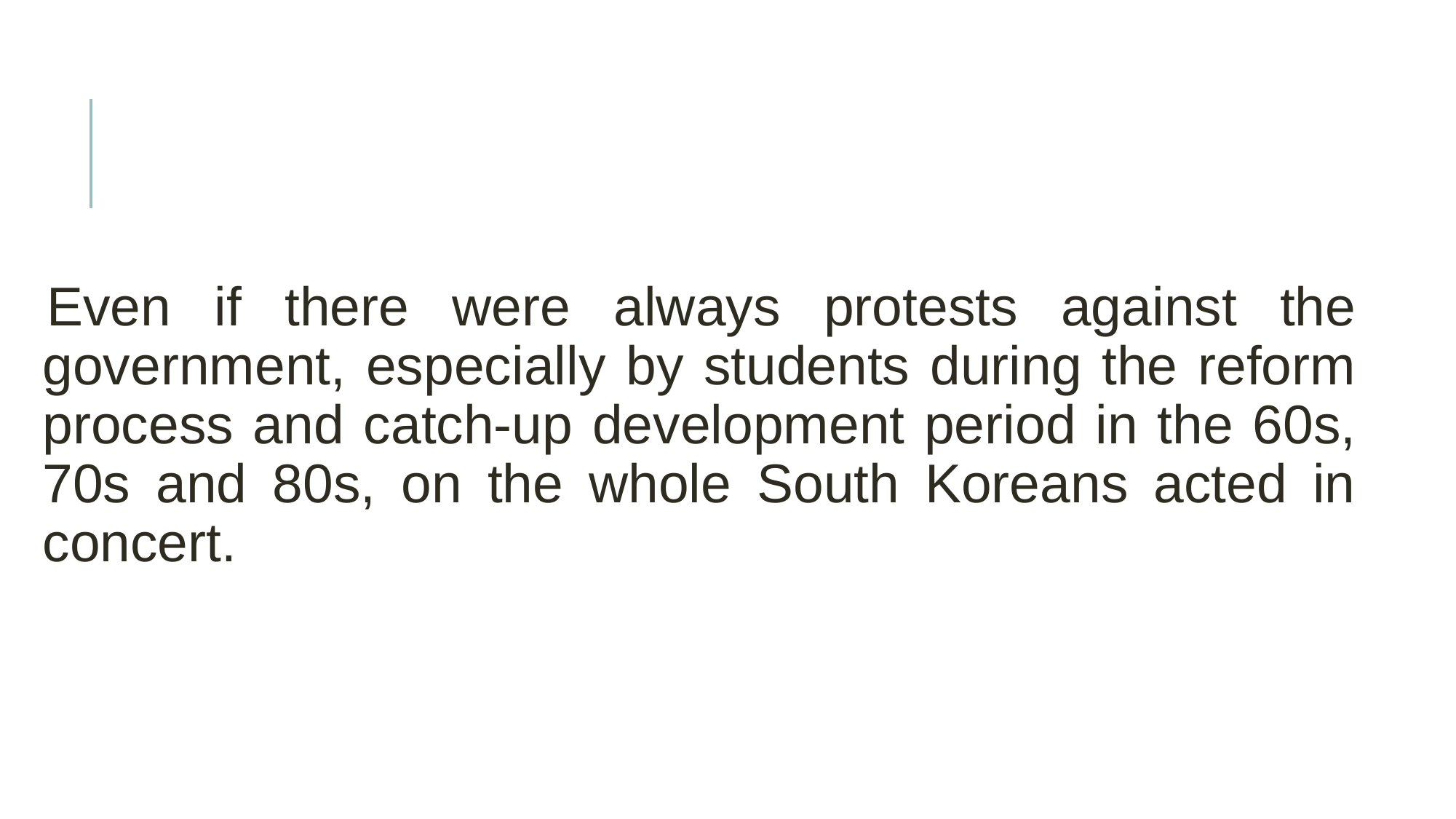

#
Even if there were always protests against the government, especially by students during the reform process and catch-up development period in the 60s, 70s and 80s, on the whole South Koreans acted in concert.